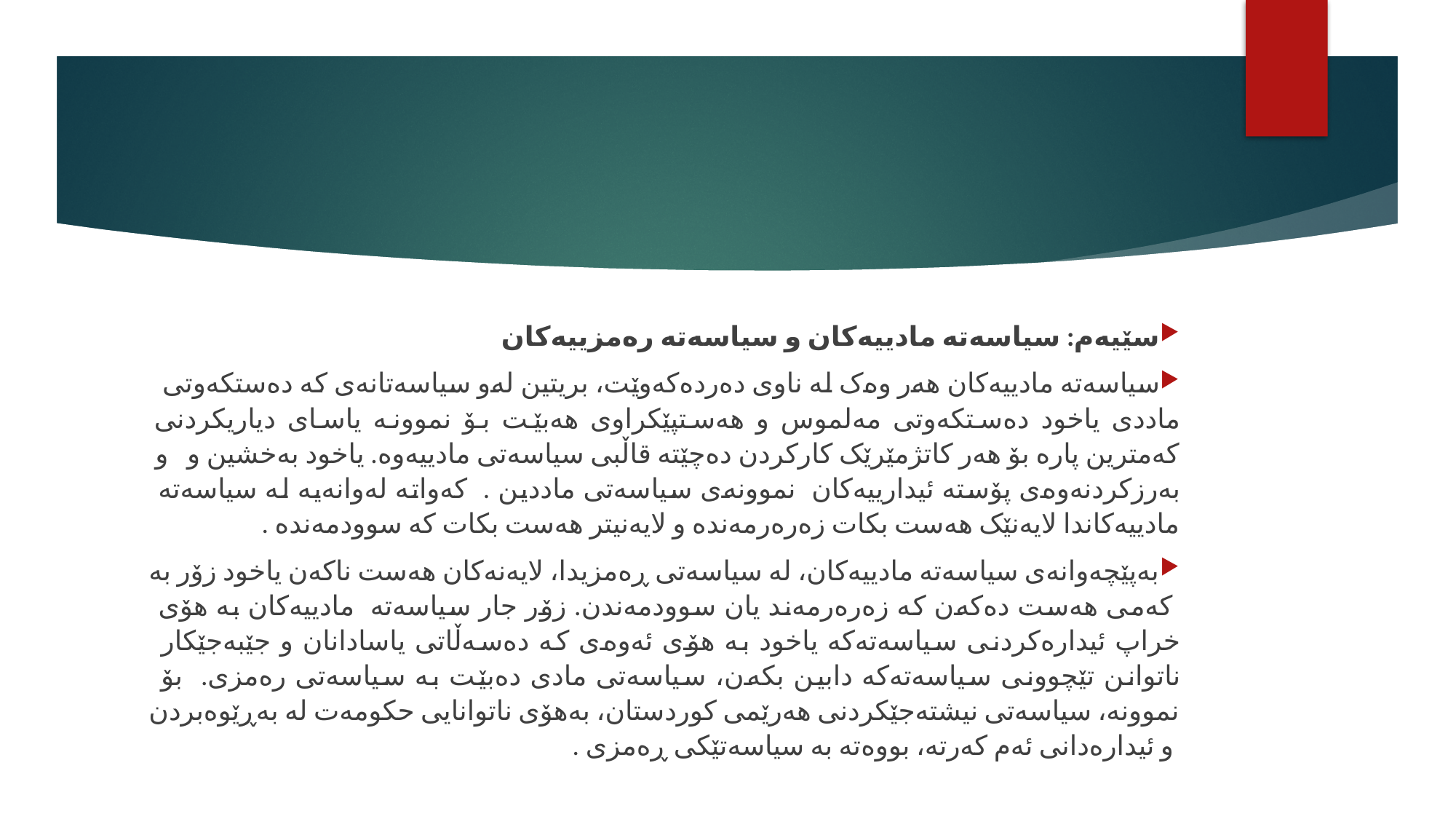

#
سێیەم: سیاسەتە مادییەکان و سیاسەتە رەمزییەکان
سیاسەتە مادییەکان هەر وەک لە ناوی دەردەکەوێت، بریتین لەو سیاسەتانەی کە دەستکەوتی   ماددی یاخود دەستکەوتی مەلموس و هەستپێکراوی هەبێت بۆ نموونە یاسای دیاریکردنی کەمترین پارە بۆ هەر کاتژمێرێک کارکردن دەچێتە قاڵبی سیاسەتی مادییەوە. یاخود بەخشین و   و  بەرزکردنەوەی پۆستە ئیدارییەکان  نموونەی سیاسەتی ماددین .  کەواتە لەوانەیە لە سیاسەتە  مادییەکاندا لایەنێک هەست بکات زەرەرمەندە و لایەنیتر هەست بکات کە سوودمەندە .
بەپێچەوانەی سیاسەتە مادییەکان، لە سیاسەتی ڕەمزیدا، لایەنەکان هەست ناکەن یاخود زۆر بە  کەمی هەست دەکەن کە زەرەرمەند یان سوودمەندن. زۆر جار سیاسەتە  مادییەکان بە هۆی  خراپ ئیدارەکردنی سیاسەتەکە یاخود بە هۆی ئەوەی کە دەسەڵاتی یاسادانان و جێبەجێکار  ناتوانن تێچوونی سیاسەتەکە دابین بکەن، سیاسەتی مادی دەبێت بە سیاسەتی رەمزی.  بۆ  نموونە، سیاسەتی نیشتەجێکردنی هەرێمی کوردستان، بەهۆی ناتوانایی حکومەت لە بەڕێوەبردن  و ئیدارەدانی ئەم کەرتە، بووەتە بە سیاسەتێکی ڕەمزی .